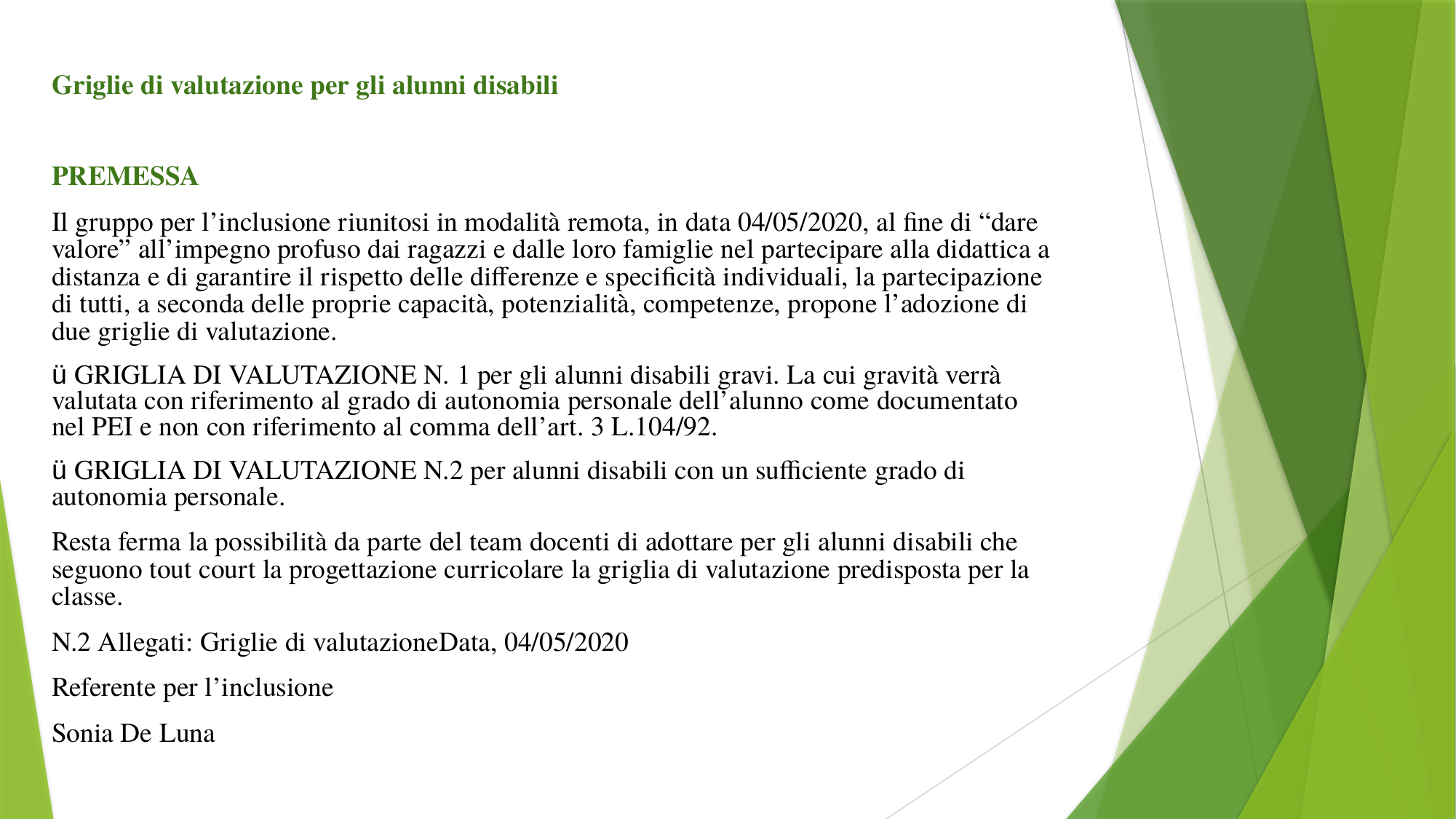

Griglie di valutazione per gli alunni disabili

PREMESSA
Il gruppo per l’inclusione riunitosi in modalità remota, in data 04/05/2020, al fine di “dare valore” all’impegno profuso dai ragazzi e dalle loro famiglie nel partecipare alla didattica a distanza e di garantire il rispetto delle differenze e specificità individuali, la partecipazione di tutti, a seconda delle proprie capacità, potenzialità, competenze, propone l’adozione di due griglie di valutazione.
ü GRIGLIA DI VALUTAZIONE N. 1 per gli alunni disabili gravi. La cui gravità verrà valutata con riferimento al grado di autonomia personale dell’alunno come documentato nel PEI e non con riferimento al comma dell’art. 3 L.104/92.
ü GRIGLIA DI VALUTAZIONE N.2 per alunni disabili con un sufficiente grado di autonomia personale.
Resta ferma la possibilità da parte del team docenti di adottare per gli alunni disabili che seguono tout court la progettazione curricolare la griglia di valutazione predisposta per la classe.
N.2 Allegati: Griglie di valutazione Data, 04/05/2020
Referente per l’inclusione
Sonia De Luna